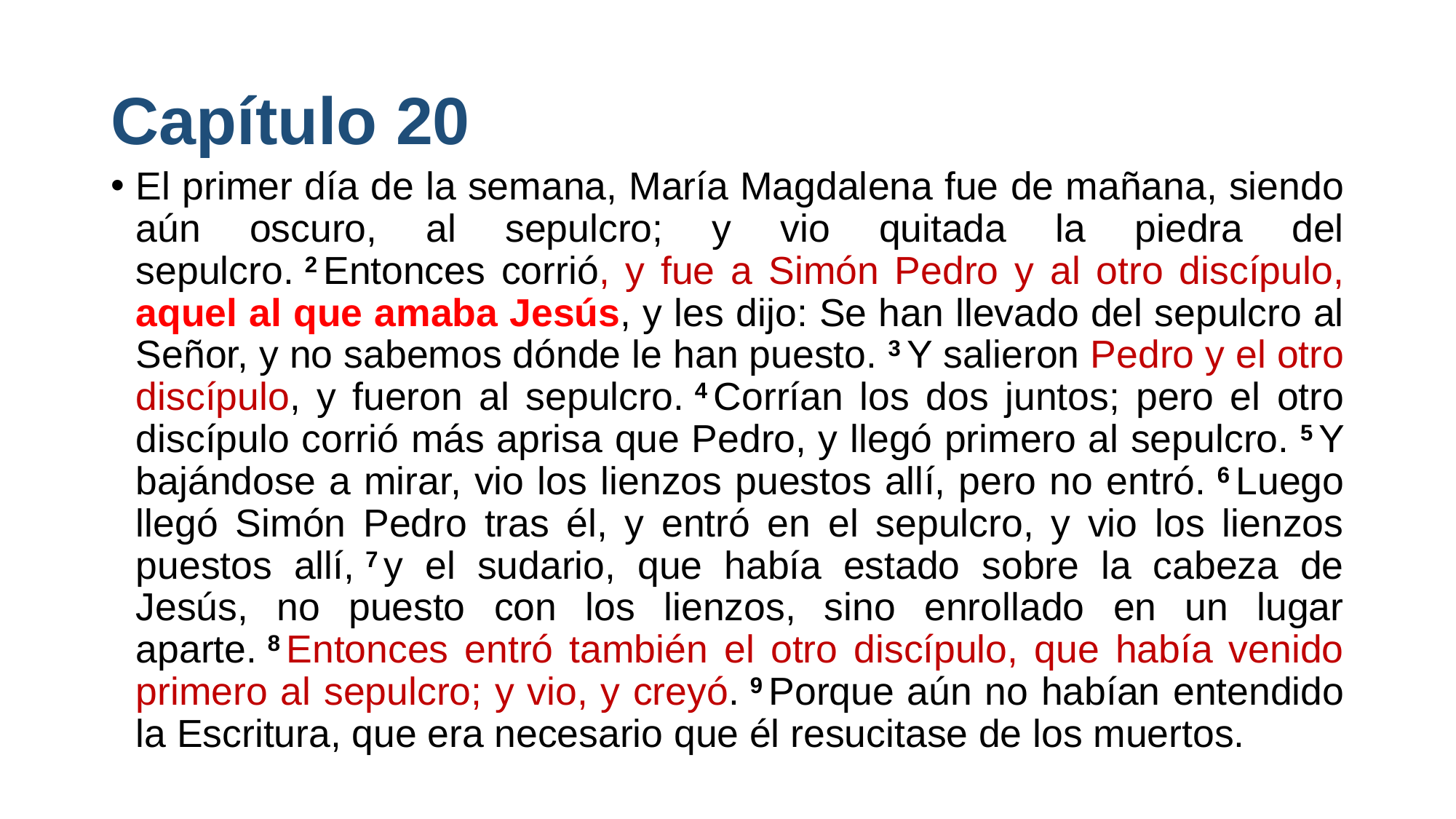

# Capítulo 20
El primer día de la semana, María Magdalena fue de mañana, siendo aún oscuro, al sepulcro; y vio quitada la piedra del sepulcro. 2 Entonces corrió, y fue a Simón Pedro y al otro discípulo, aquel al que amaba Jesús, y les dijo: Se han llevado del sepulcro al Señor, y no sabemos dónde le han puesto. 3 Y salieron Pedro y el otro discípulo, y fueron al sepulcro. 4 Corrían los dos juntos; pero el otro discípulo corrió más aprisa que Pedro, y llegó primero al sepulcro. 5 Y bajándose a mirar, vio los lienzos puestos allí, pero no entró. 6 Luego llegó Simón Pedro tras él, y entró en el sepulcro, y vio los lienzos puestos allí, 7 y el sudario, que había estado sobre la cabeza de Jesús, no puesto con los lienzos, sino enrollado en un lugar aparte. 8 Entonces entró también el otro discípulo, que había venido primero al sepulcro; y vio, y creyó. 9 Porque aún no habían entendido la Escritura, que era necesario que él resucitase de los muertos.